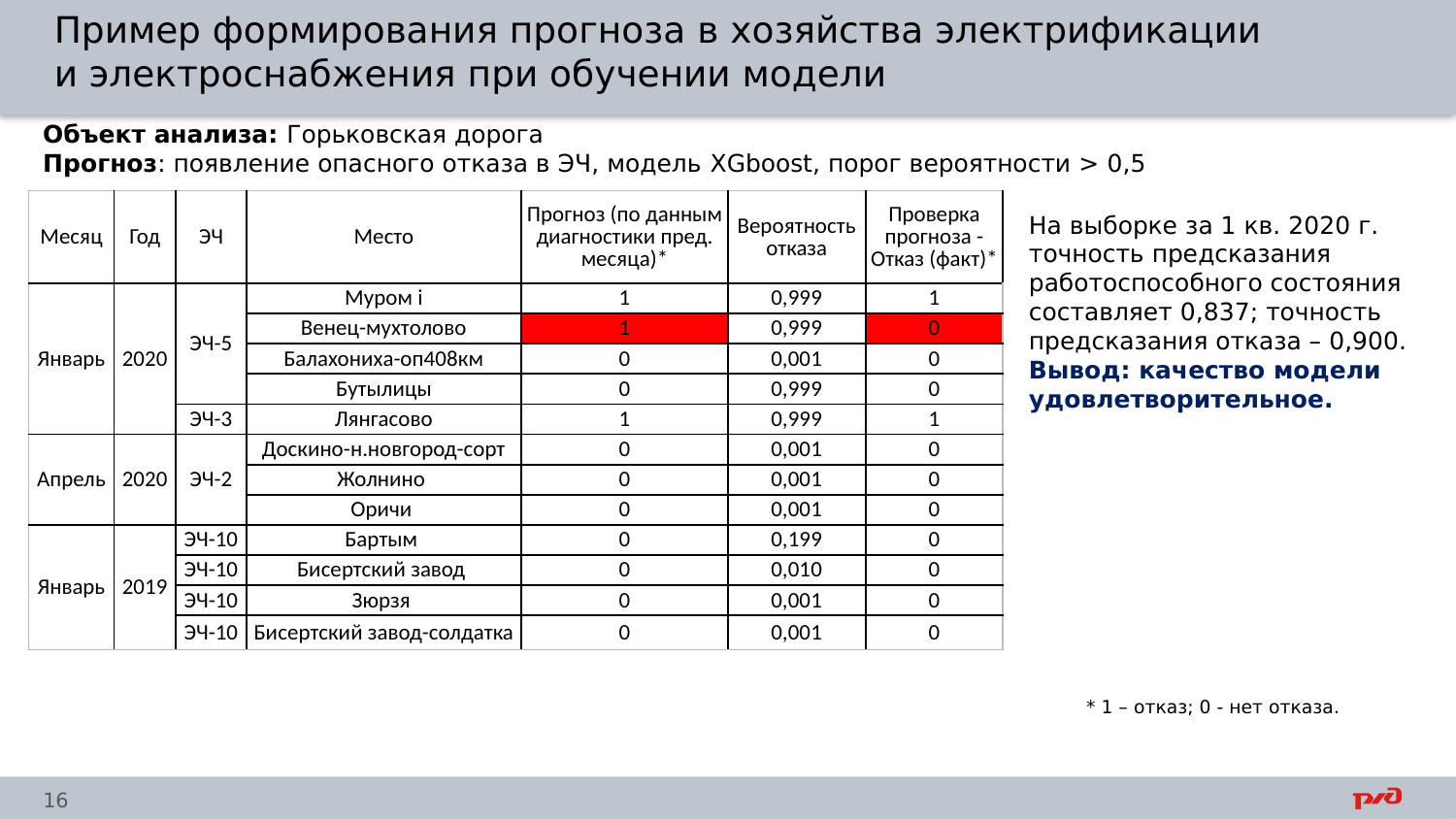

Пример формирования прогноза в хозяйства электрификации
и электроснабжения при обучении модели
Объект анализа: Горьковская дорога
Прогноз: появление опасного отказа в ЭЧ, модель XGboost, порог вероятности > 0,5
| Месяц | Год | ЭЧ | Место | Прогноз (по данным диагностики пред. месяца)\* | Вероятность отказа | Проверка прогноза - Отказ (факт)\* |
| --- | --- | --- | --- | --- | --- | --- |
| Январь | 2020 | ЭЧ-5 | Муром i | 1 | 0,999 | 1 |
|  |  |  | Венец-мухтолово | 1 | 0,999 | 0 |
|  |  |  | Балахониха-оп408км | 0 | 0,001 | 0 |
|  |  |  | Бутылицы | 0 | 0,999 | 0 |
|  |  | ЭЧ-3 | Лянгасово | 1 | 0,999 | 1 |
| Апрель | 2020 | ЭЧ-2 | Доскино-н.новгород-сорт | 0 | 0,001 | 0 |
|  |  |  | Жолнино | 0 | 0,001 | 0 |
|  |  |  | Оричи | 0 | 0,001 | 0 |
| Январь | 2019 | ЭЧ-10 | Бартым | 0 | 0,199 | 0 |
|  |  | ЭЧ-10 | Бисертский завод | 0 | 0,010 | 0 |
|  |  | ЭЧ-10 | Зюрзя | 0 | 0,001 | 0 |
|  |  | ЭЧ-10 | Бисертский завод-солдатка | 0 | 0,001 | 0 |
На выборке за 1 кв. 2020 г. точность предсказания работоспособного состояния составляет 0,837; точность предсказания отказа – 0,900.
Вывод: качество модели удовлетворительное.
* 1 – отказ; 0 - нет отказа.